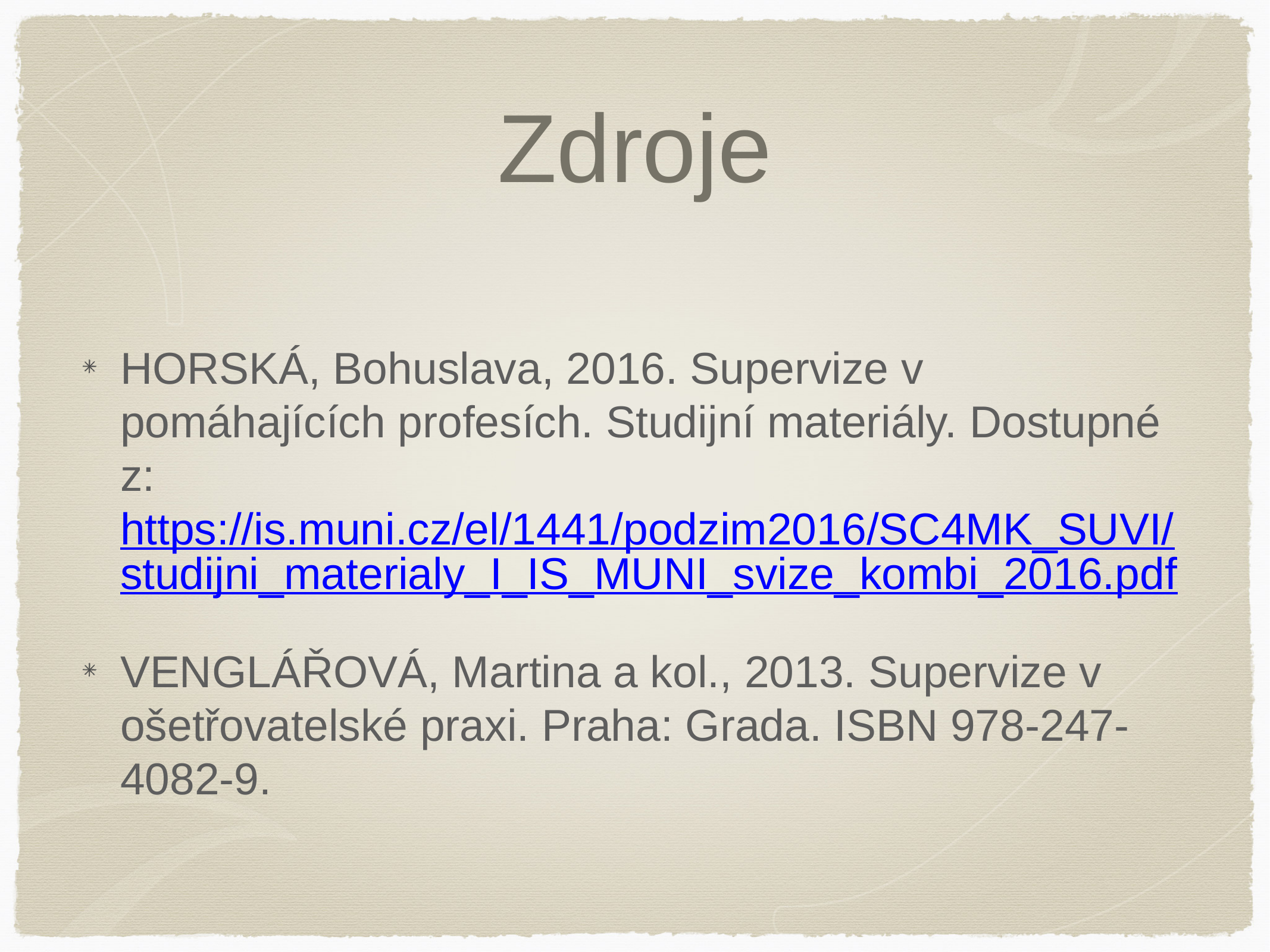

# Zdroje
HORSKÁ, Bohuslava, 2016. Supervize v pomáhajících profesích. Studijní materiály. Dostupné z: https://is.muni.cz/el/1441/podzim2016/SC4MK_SUVI/studijni_materialy_I_IS_MUNI_svize_kombi_2016.pdf
VENGLÁŘOVÁ, Martina a kol., 2013. Supervize v ošetřovatelské praxi. Praha: Grada. ISBN 978-247-4082-9.